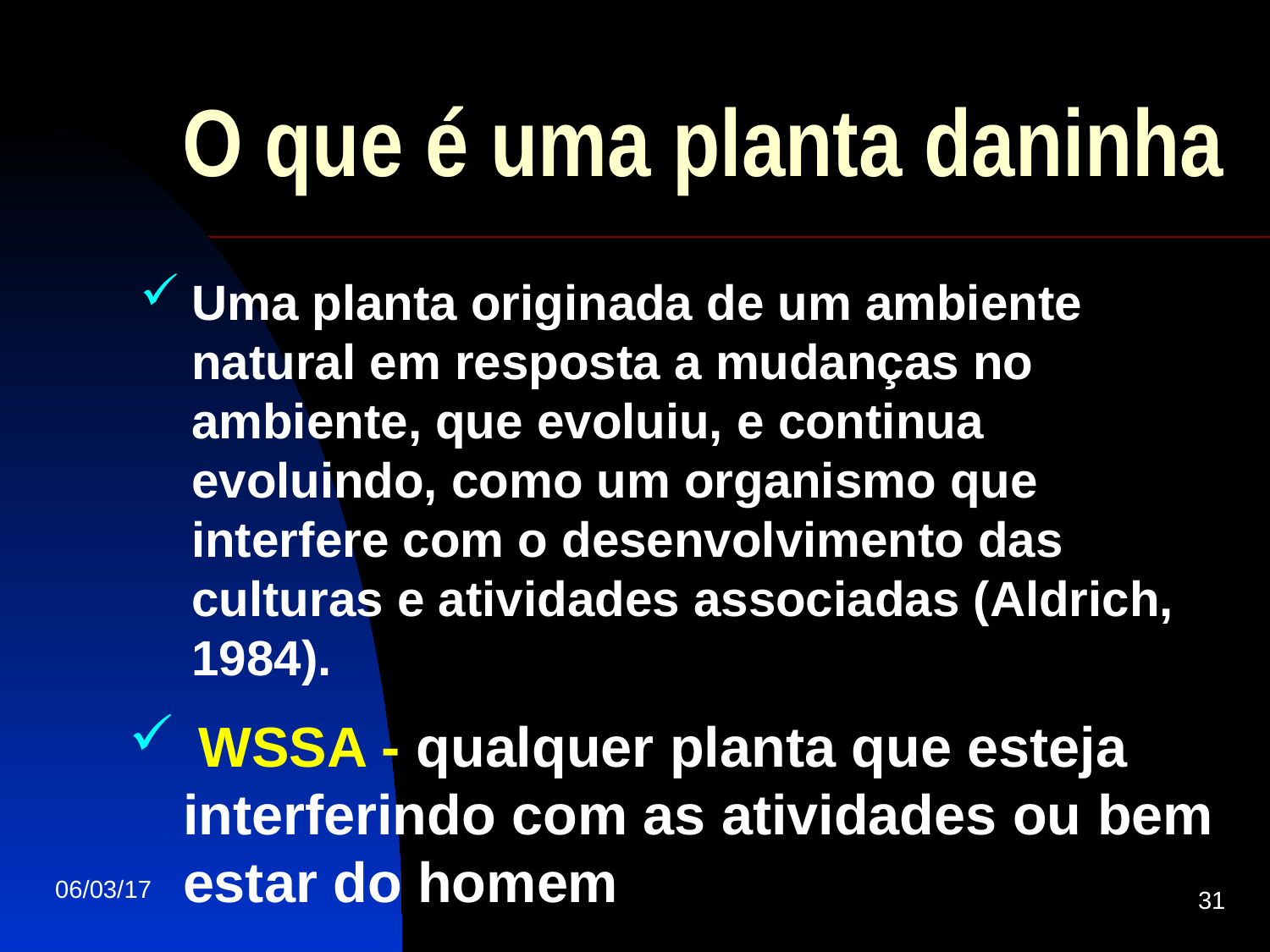

# O que é uma planta daninha
Uma planta originada de um ambiente natural em resposta a mudanças no ambiente, que evoluiu, e continua evoluindo, como um organismo que interfere com o desenvolvimento das culturas e atividades associadas (Aldrich, 1984).
 WSSA - qualquer planta que esteja interferindo com as atividades ou bem estar do homem
06/03/17
31